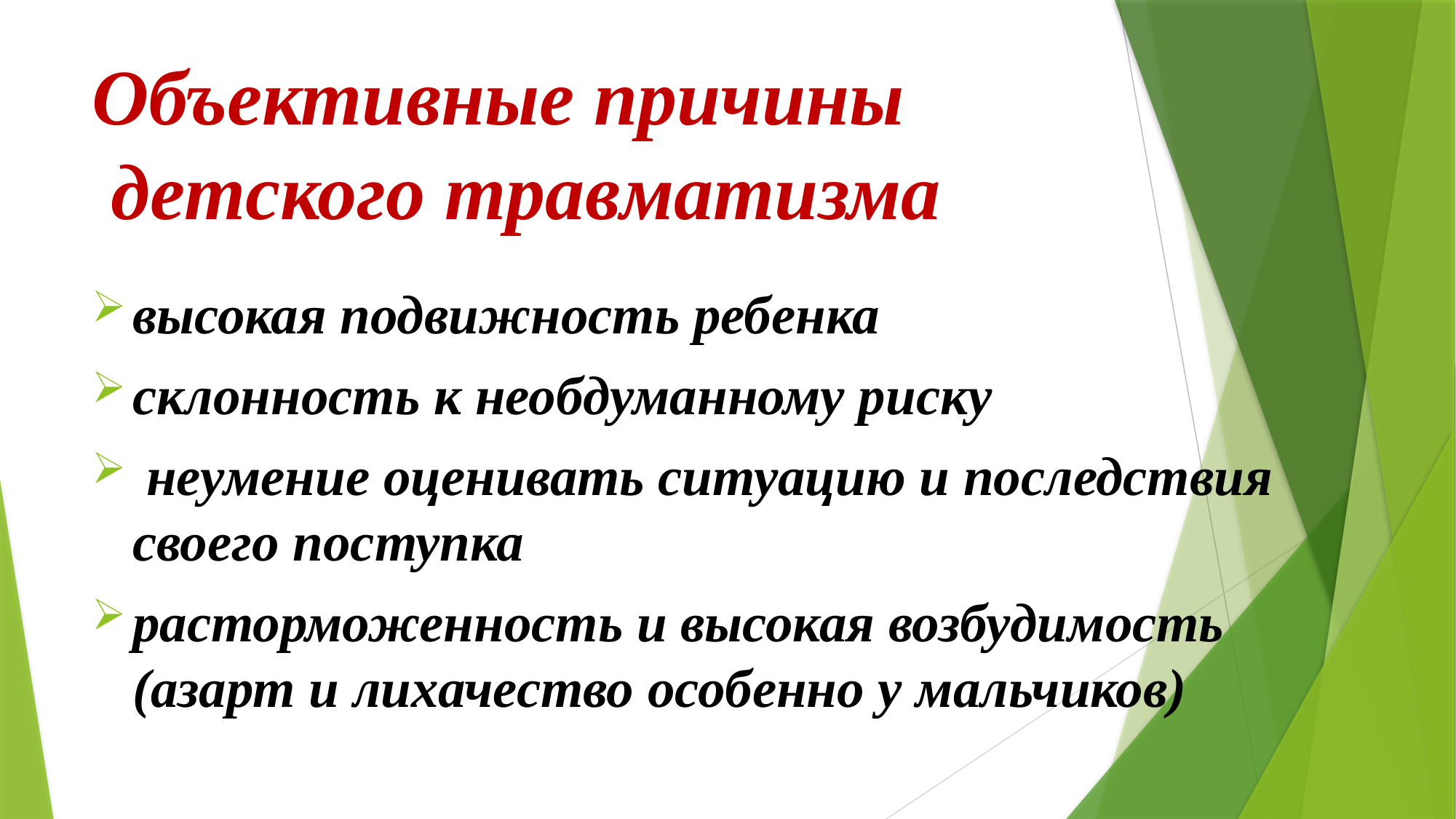

# Объективные причины детского травматизма
высокая подвижность ребенка
склонность к необдуманному риску
 неумение оценивать ситуацию и последствия своего поступка
расторможенность и высокая возбудимость (азарт и лихачество особенно у мальчиков)